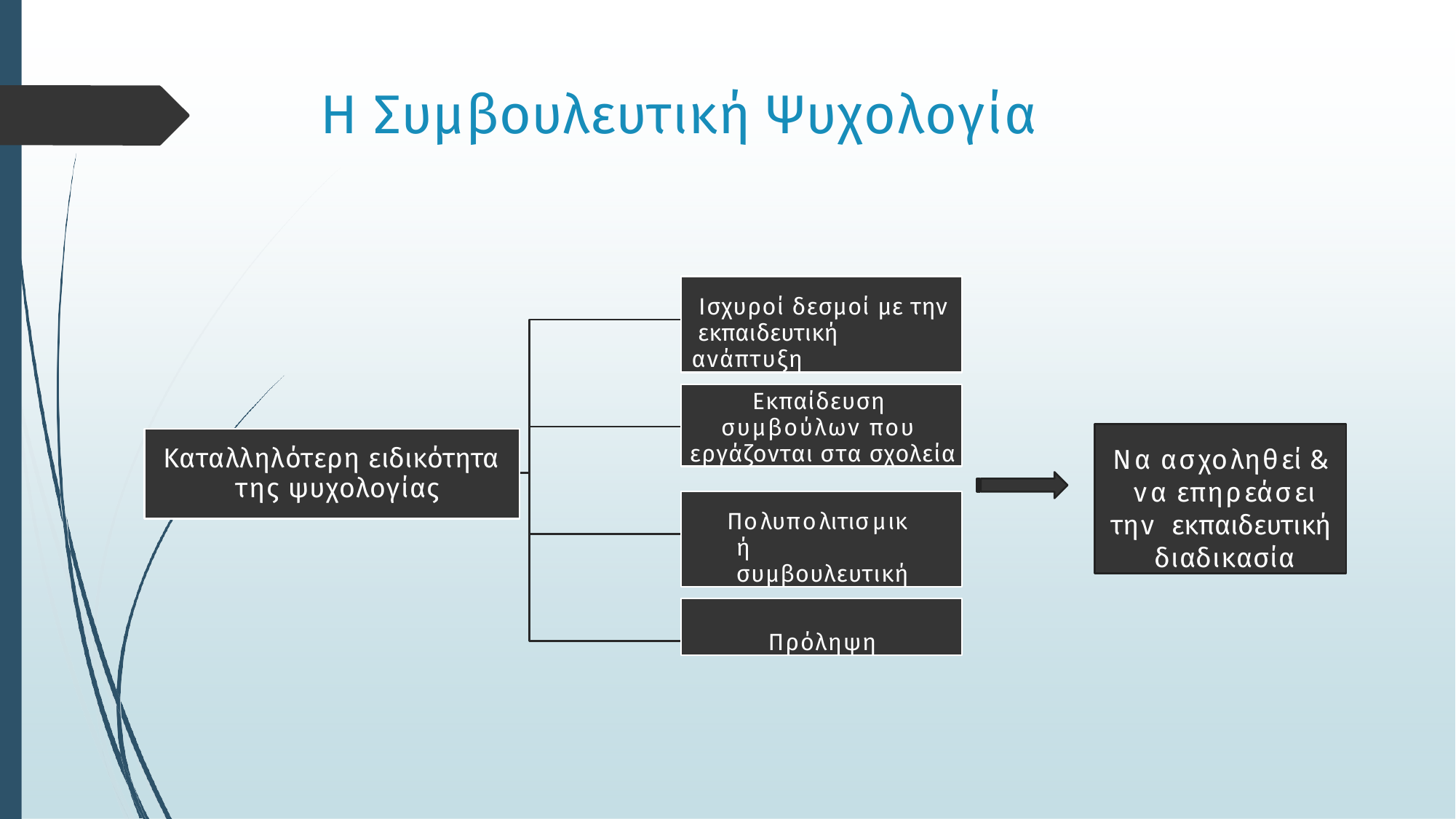

# Η Συμβουλευτική Ψυχολογία
Ισχυροί δεσμοί με την  εκπαιδευτική ανάπτυξη

Εκπαίδευση  συμβούλων που  εργάζονται στα σχολεία
Να ασχοληθεί &  να επηρεάσει την  εκπαιδευτική  διαδικασία
Καταλληλότερη ειδικότητα  της ψυχολογίας

Πολυπολιτισμική  συμβουλευτική

Πρόληψη